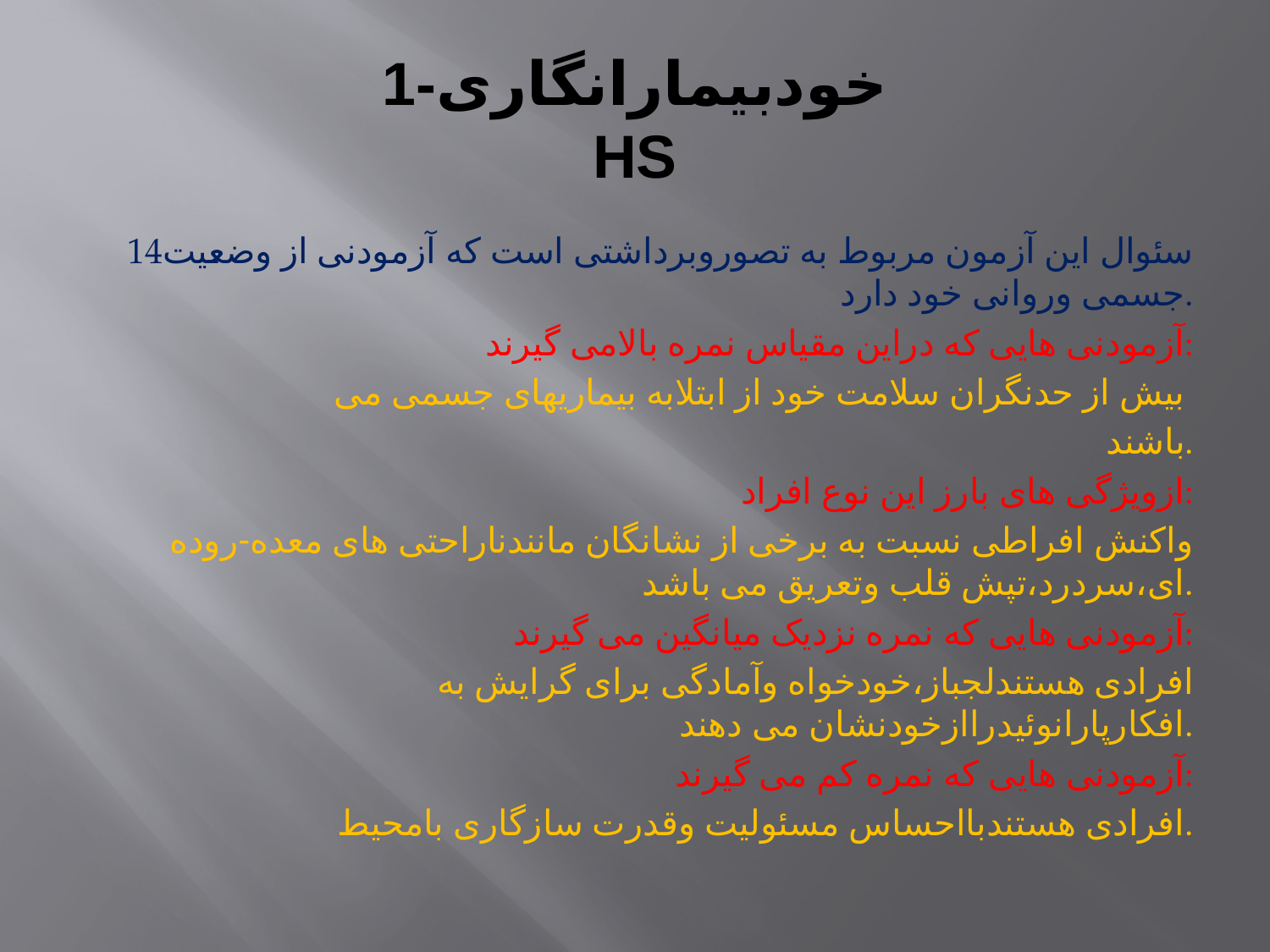

# 1-خودبیمارانگاری HS
14سئوال این آزمون مربوط به تصوروبرداشتی است که آزمودنی از وضعیت جسمی وروانی خود دارد.
آزمودنی هایی که دراین مقیاس نمره بالامی گیرند:
بیش از حدنگران سلامت خود از ابتلابه بیماریهای جسمی می
باشند.
ازویژگی های بارز این نوع افراد:
واکنش افراطی نسبت به برخی از نشانگان مانندناراحتی های معده-روده ای،سردرد،تپش قلب وتعریق می باشد.
آزمودنی هایی که نمره نزدیک میانگین می گیرند:
افرادی هستندلجباز،خودخواه وآمادگی برای گرایش به افکارپارانوئیدراازخودنشان می دهند.
آزمودنی هایی که نمره کم می گیرند:
افرادی هستندبااحساس مسئولیت وقدرت سازگاری بامحیط.